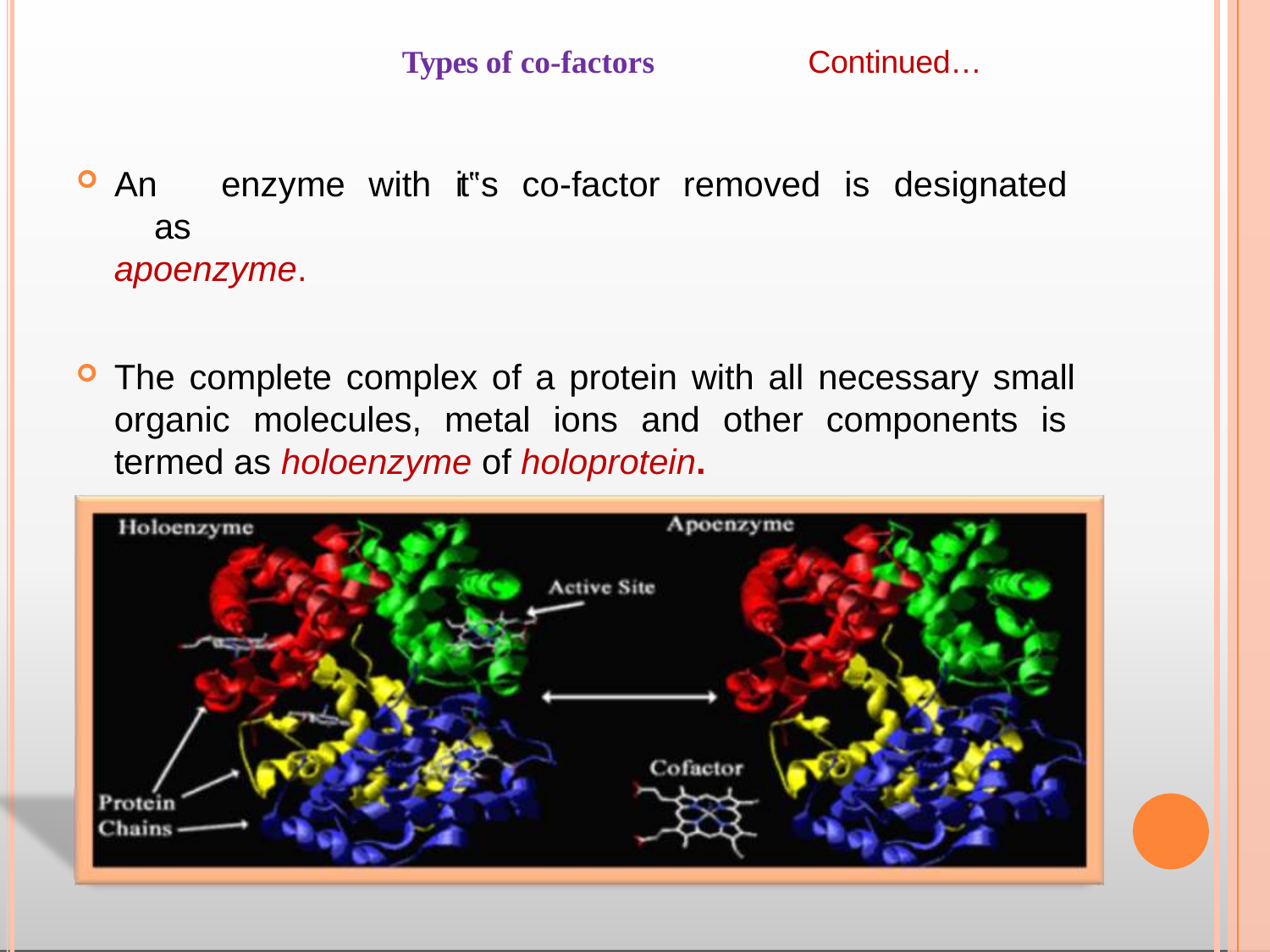

# Types of co-factors
Continued…
An	enzyme	with	it‟s	co-factor	removed	is	designated	as
apoenzyme.

The complete complex of a protein with all necessary small  organic molecules, metal ions and other components is  termed as holoenzyme of holoprotein.